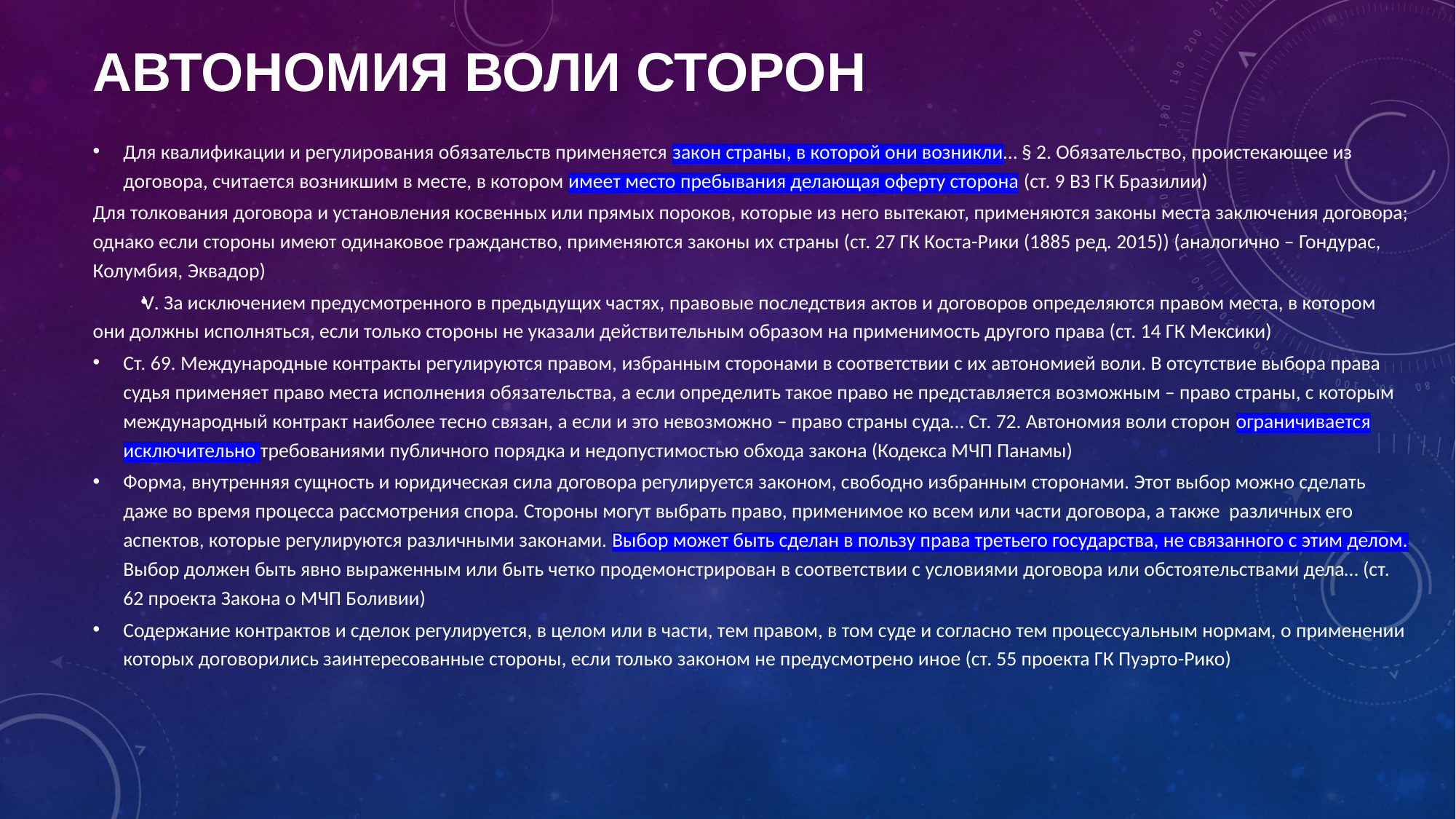

# Автономия воли сторон
Для квалификации и регулирования обязательств применяется закон страны, в которой они возникли… § 2. Обязательство, проистекающее из договора, считается возникшим в месте, в котором имеет место пребывания делающая оферту сторона (ст. 9 ВЗ ГК Бразилии)
Для толкования договора и установления косвенных или прямых пороков, которые из него вытекают, применяются законы места заключения договора; однако если стороны имеют одинаковое гражданство, применяются законы их страны (ст. 27 ГК Коста-Рики (1885 ред. 2015)) (аналогично – Гондурас, Колумбия, Эквадор)
V. За исключением предусмотренного в предыдущих частях, право­вые последствия актов и договоров определяются правом места, в кото­ром они должны исполняться, если только стороны не указали действи­тельным образом на применимость другого права (ст. 14 ГК Мексики)
Ст. 69. Международные контракты регулируются правом, избранным сторонами в соответствии с их автономией воли. В отсутствие выбора права судья применяет право места исполнения обязательства, а если определить такое право не представляется возможным – право страны, с которым международный контракт наиболее тесно связан, а если и это невозможно – право страны суда… Ст. 72. Автономия воли сторон ограничивается исключительно требованиями публичного порядка и недопустимостью обхода закона (Кодекса МЧП Панамы)
Форма, внутренняя сущность и юридическая сила договора регулируется законом, свободно избранным сторонами. Этот выбор можно сделать даже во время процесса рассмотрения спора. Стороны могут выбрать право, применимое ко всем или части договора, а также  различных его аспектов, которые регулируются различными законами. Выбор может быть сделан в пользу права третьего государства, не связанного с этим делом. Выбор должен быть явно выраженным или быть четко продемонстрирован в соответствии с условиями договора или обстоятельствами дела… (ст. 62 проекта Закона о МЧП Боливии)
Содержание контрактов и сделок регулируется, в целом или в части, тем правом, в том суде и согласно тем процессуальным нормам, о применении которых договорились заинтересованные стороны, если только законом не предусмотрено иное (ст. 55 проекта ГК Пуэрто-Рико)